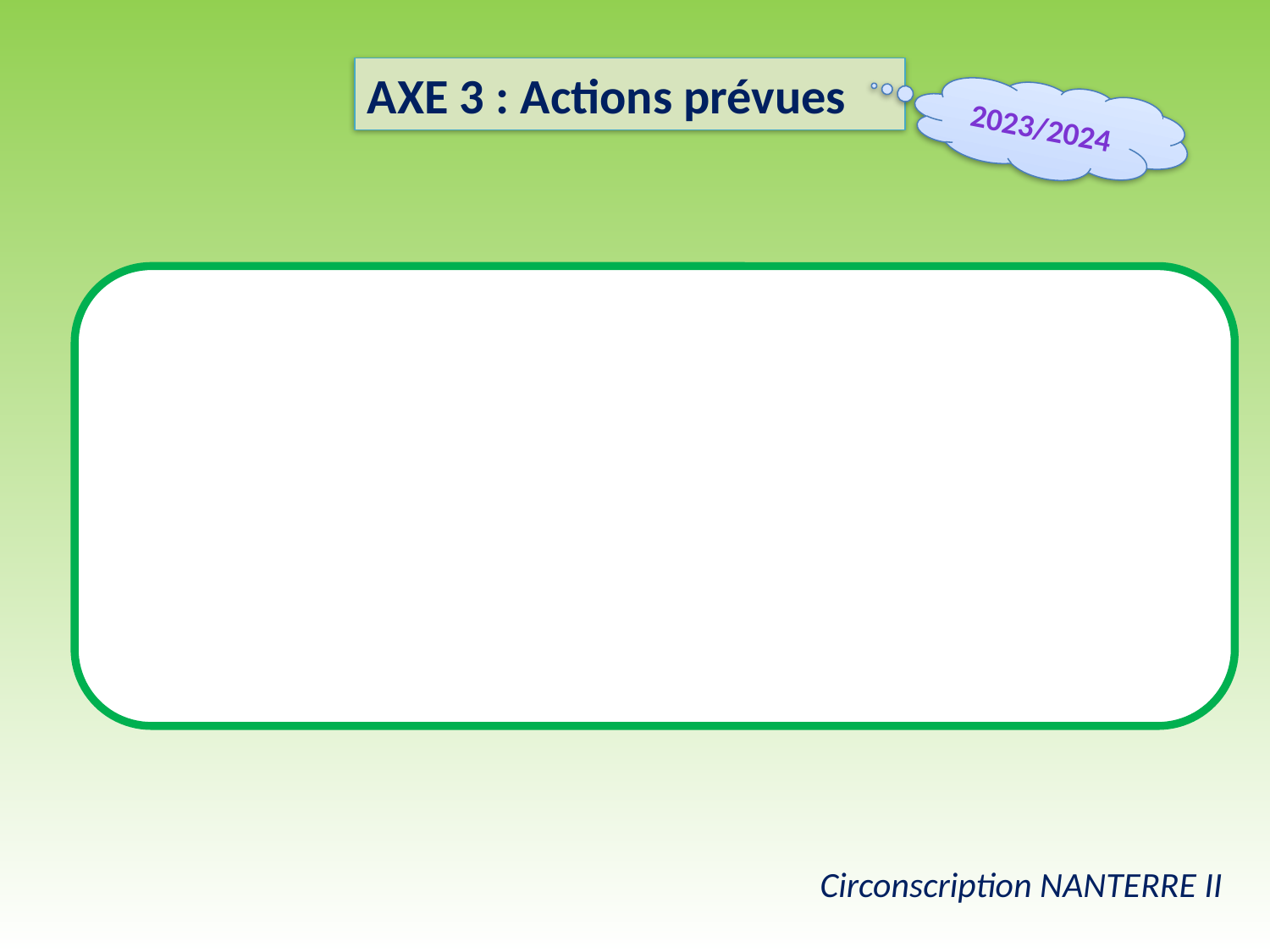

AXE 3 : Actions prévues
2023/2024

Circonscription NANTERRE II